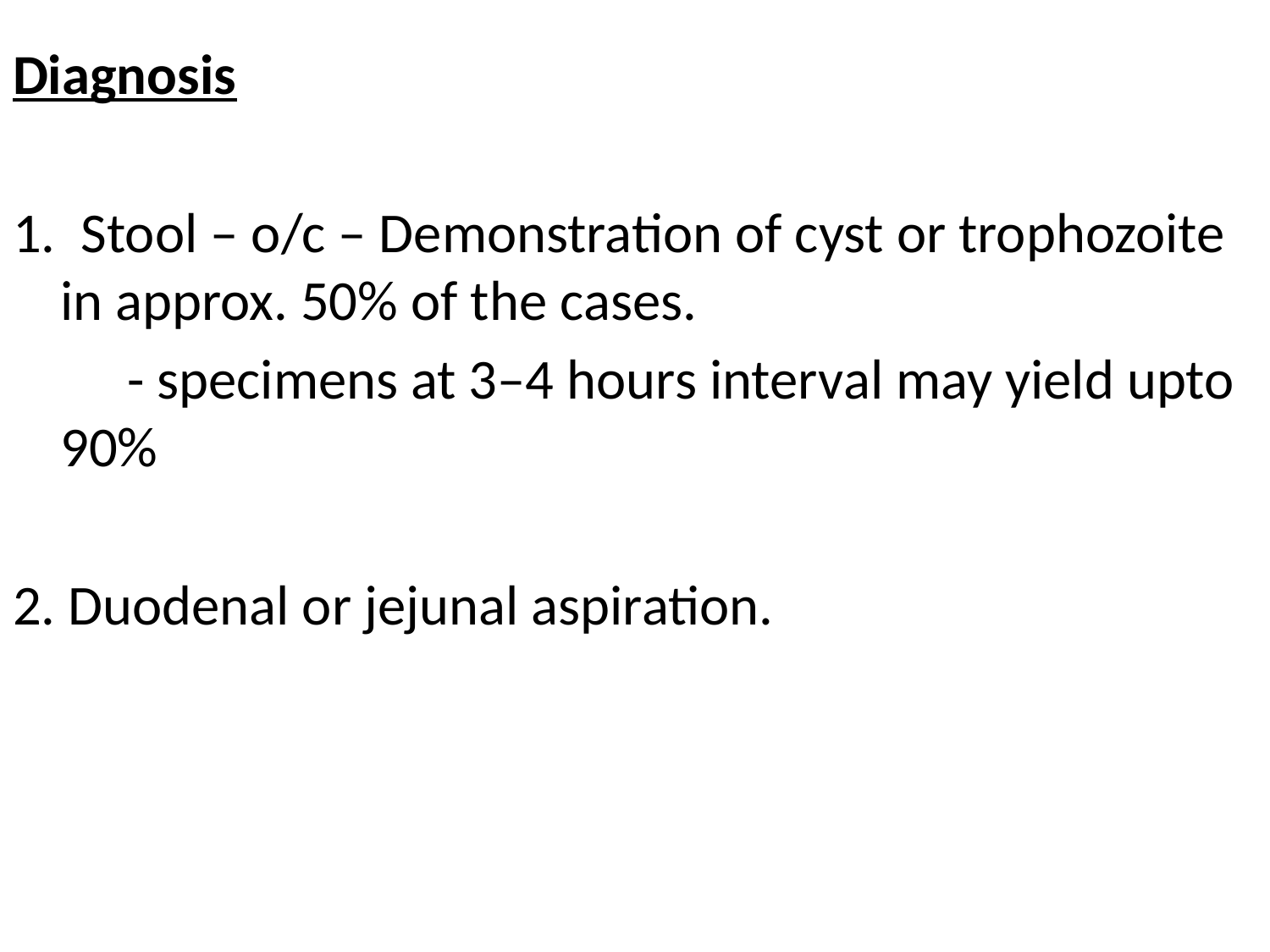

#
Diagnosis

1.  Stool – o/c – Demonstration of cyst or trophozoite in approx. 50% of the cases.
         - specimens at 3–4 hours interval may yield upto 90%

2. Duodenal or jejunal aspiration.